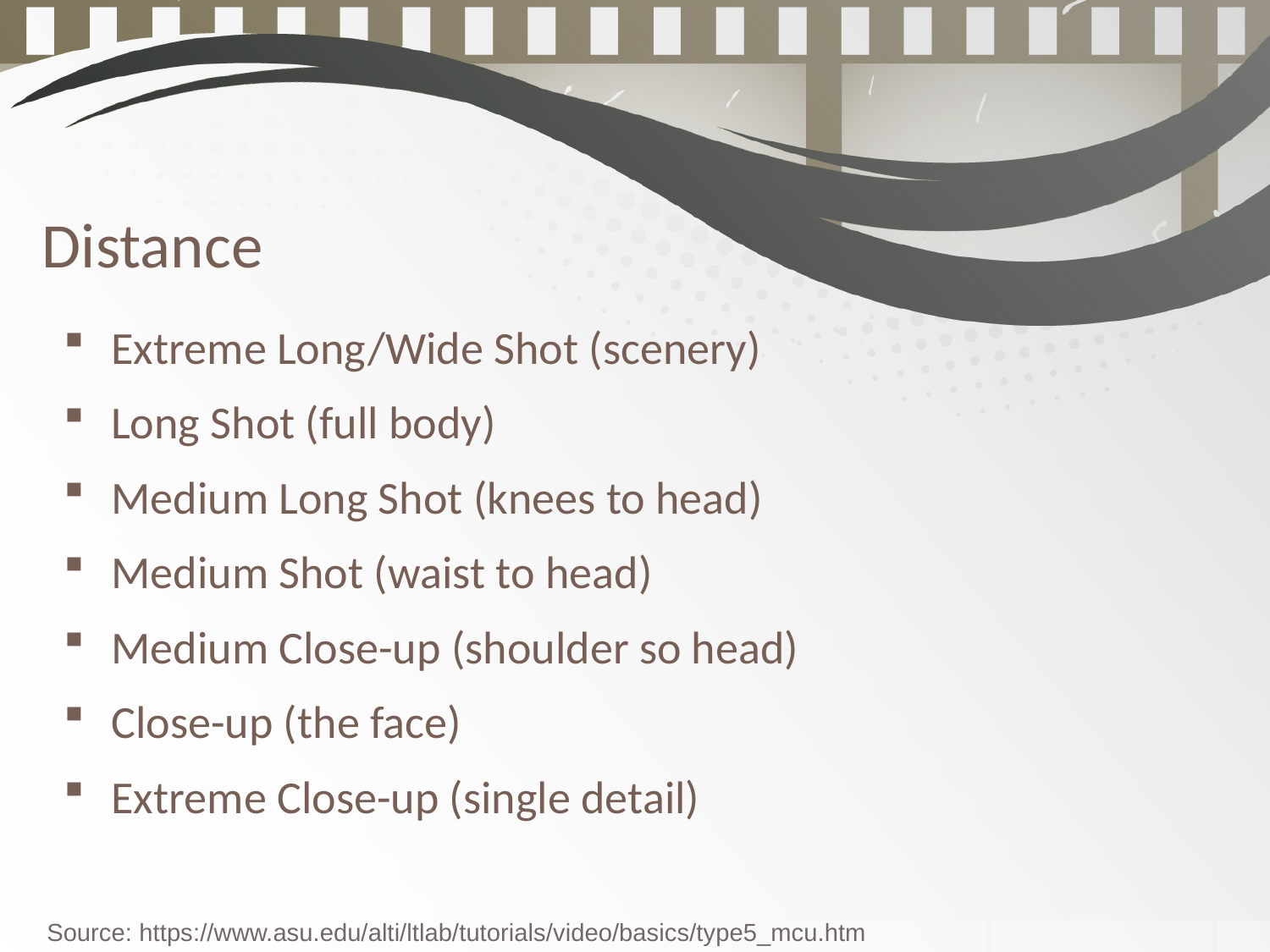

Distance
Extreme Long/Wide Shot (scenery)
Long Shot (full body)
Medium Long Shot (knees to head)
Medium Shot (waist to head)
Medium Close-up (shoulder so head)
Close-up (the face)
Extreme Close-up (single detail)

Source: https://www.asu.edu/alti/ltlab/tutorials/video/basics/type5_mcu.htm